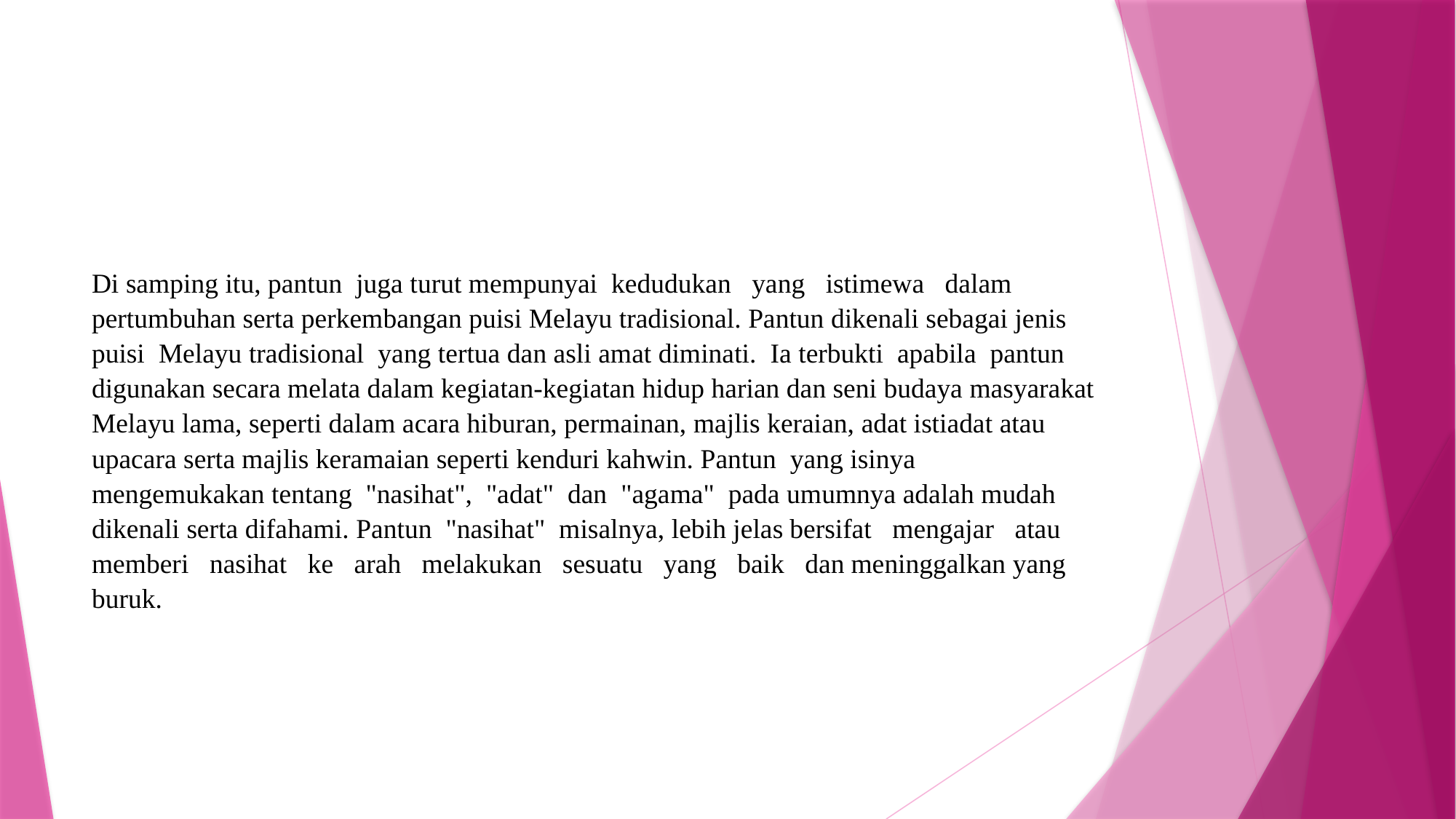

#
Di samping itu, pantun  juga turut mempunyai  kedudukan   yang   istimewa   dalam pertumbuhan serta perkembangan puisi Melayu tradisional. Pantun dikenali sebagai jenis puisi  Melayu tradisional  yang tertua dan asli amat diminati.  Ia terbukti  apabila  pantun digunakan secara melata dalam kegiatan-kegiatan hidup harian dan seni budaya masyarakat Melayu lama, seperti dalam acara hiburan, permainan, majlis keraian, adat istiadat atau upacara serta majlis keramaian seperti kenduri kahwin. Pantun  yang isinya mengemukakan tentang  "nasihat",  "adat"  dan  "agama"  pada umumnya adalah mudah dikenali serta difahami. Pantun  "nasihat"  misalnya, lebih jelas bersifat   mengajar   atau   memberi   nasihat   ke   arah   melakukan   sesuatu   yang   baik   dan meninggalkan yang buruk.